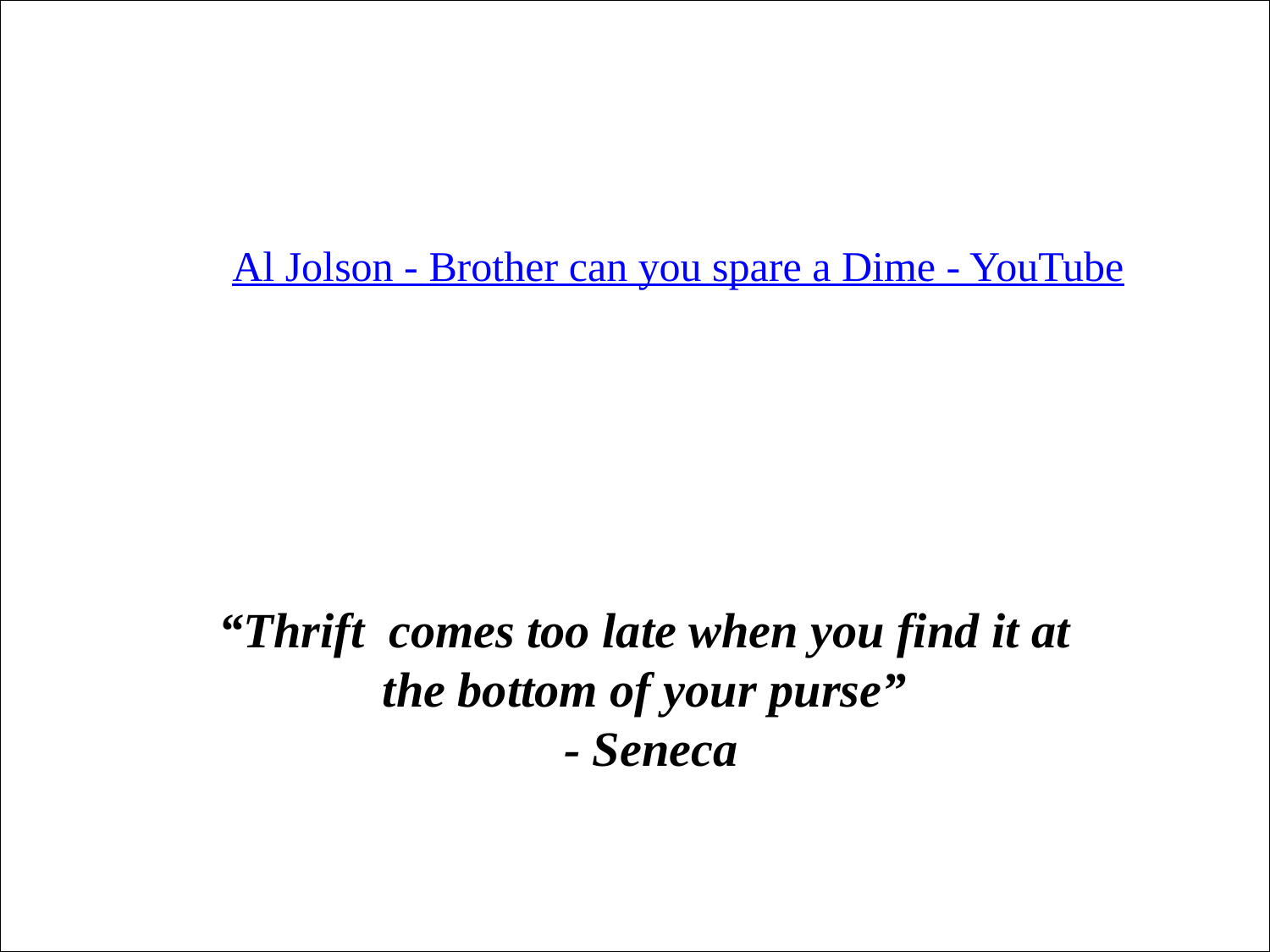

ECONOMICS
Al Jolson - Brother can you spare a Dime - YouTube
“Thrift  comes too late when you find it at the bottom of your purse”
 - Seneca